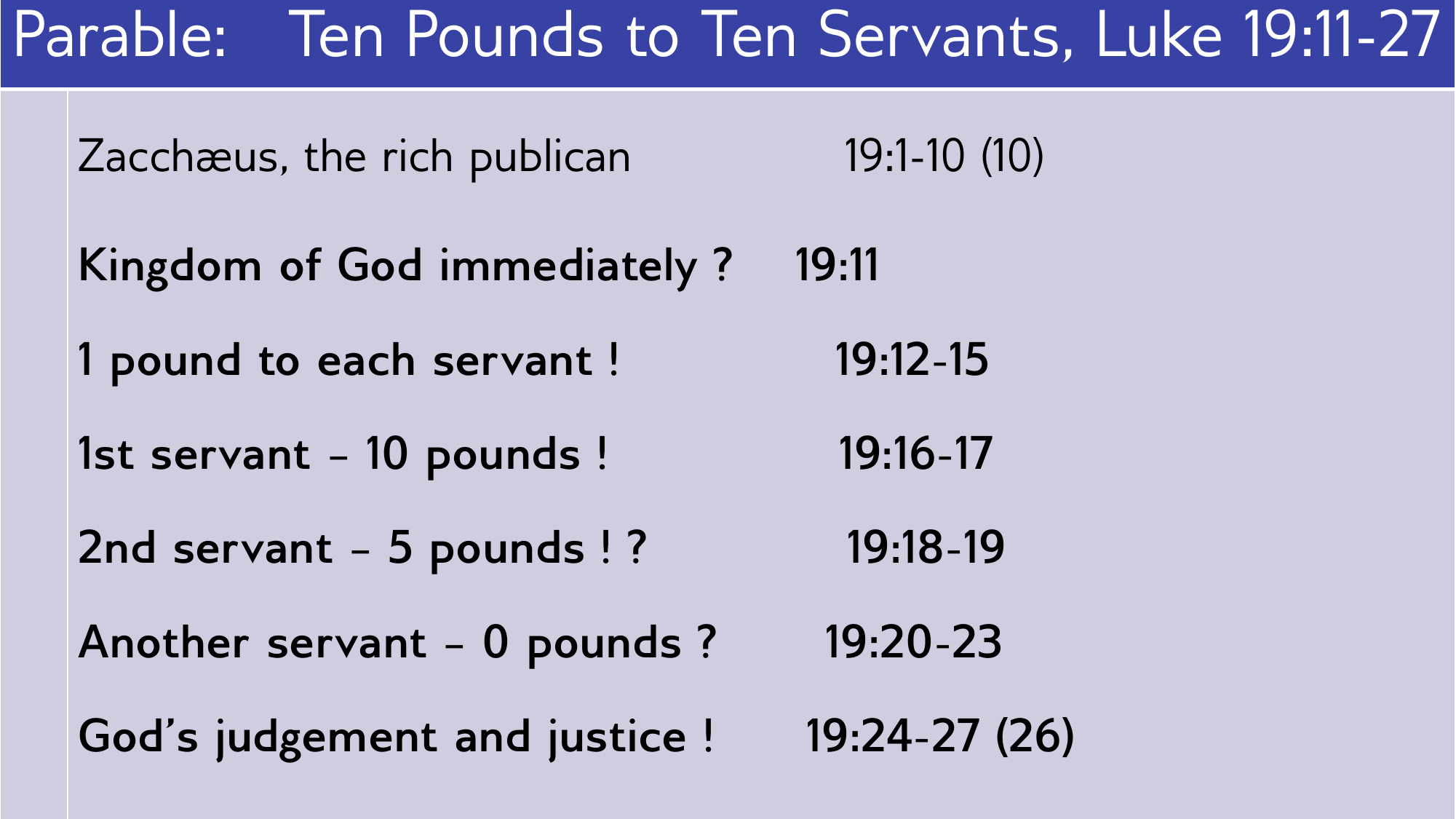

| Parable: Ten Pounds to Ten Servants, Luke 19:11-27 |  |
| --- | --- |
|  | Zacchaeus, the rich publican 19:1-10 (10) Kingdom of God immediately ? 19:11 1 pound to each servant ! 19:12-15 1st servant – 10 pounds ! 19:16-17 2nd servant – 5 pounds ! ? 19:18-19 Another servant – 0 pounds ? 19:20-23 God’s judgement and justice ! 19:24-27 (26) Application: How am I trading the one-pound Jesus gave me? (judged by what is written, and my time, words, and actions) |